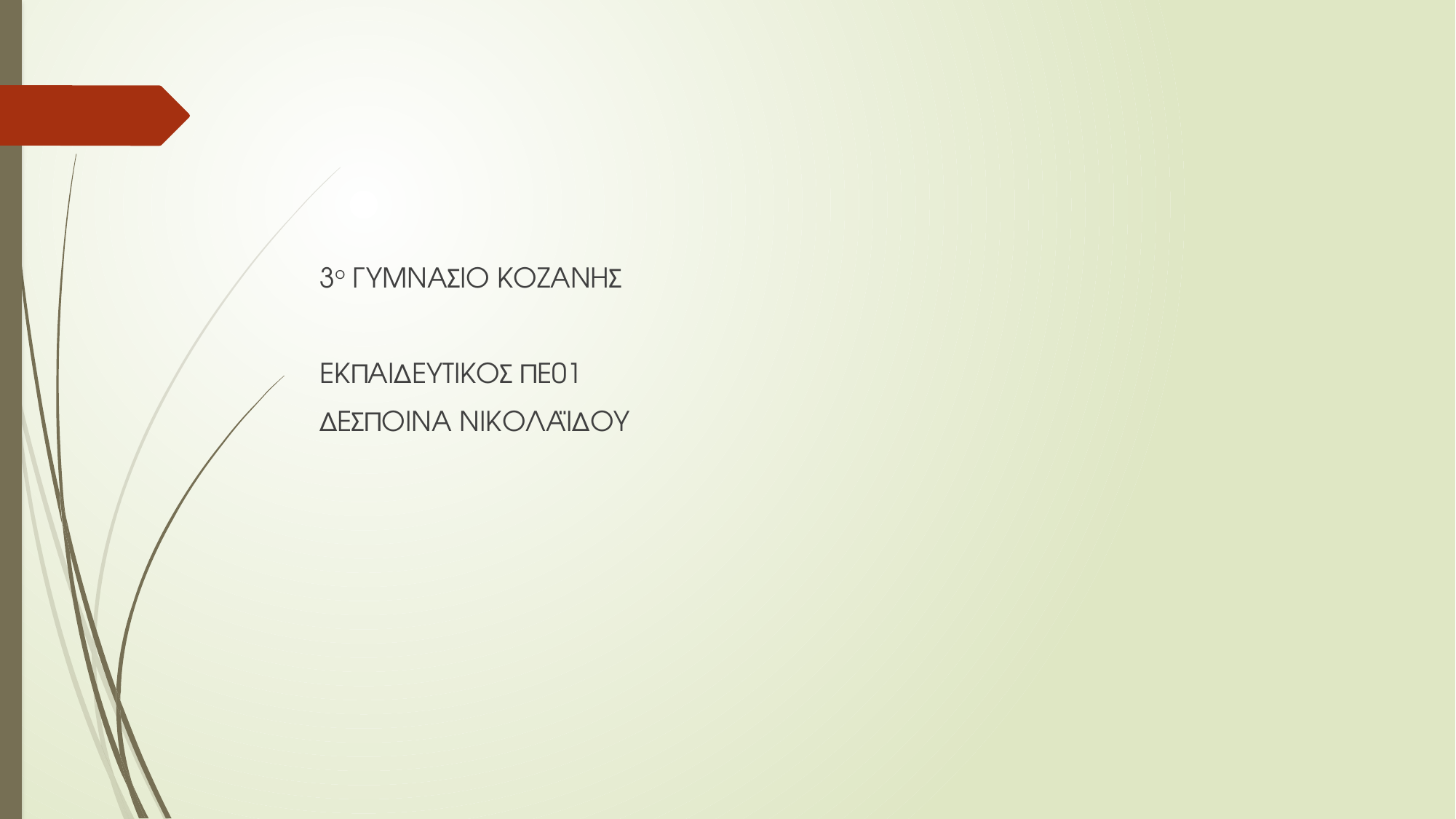

3ο ΓΥΜΝΑΣΙΟ ΚΟΖΑΝΗΣ

ΕΚΠΑΙΔΕΥΤΙΚΟΣ ΠΕ01
ΔΕΣΠΟΙΝΑ ΝΙΚΟΛΑΪΔΟΥ